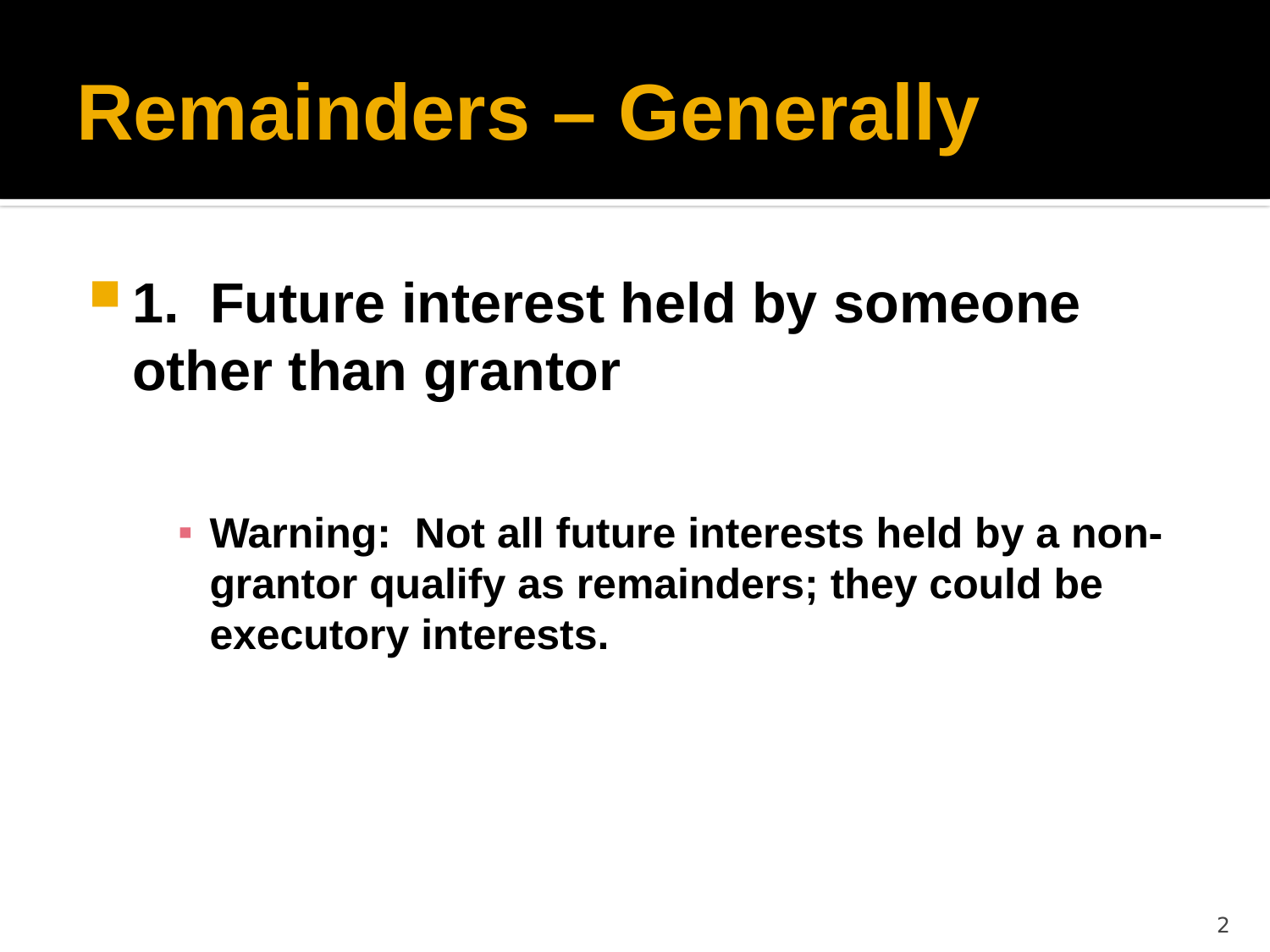

# Remainders – Generally
1.  Future interest held by someone other than grantor

Warning:  Not all future interests held by a non-grantor qualify as remainders; they could be executory interests.
2